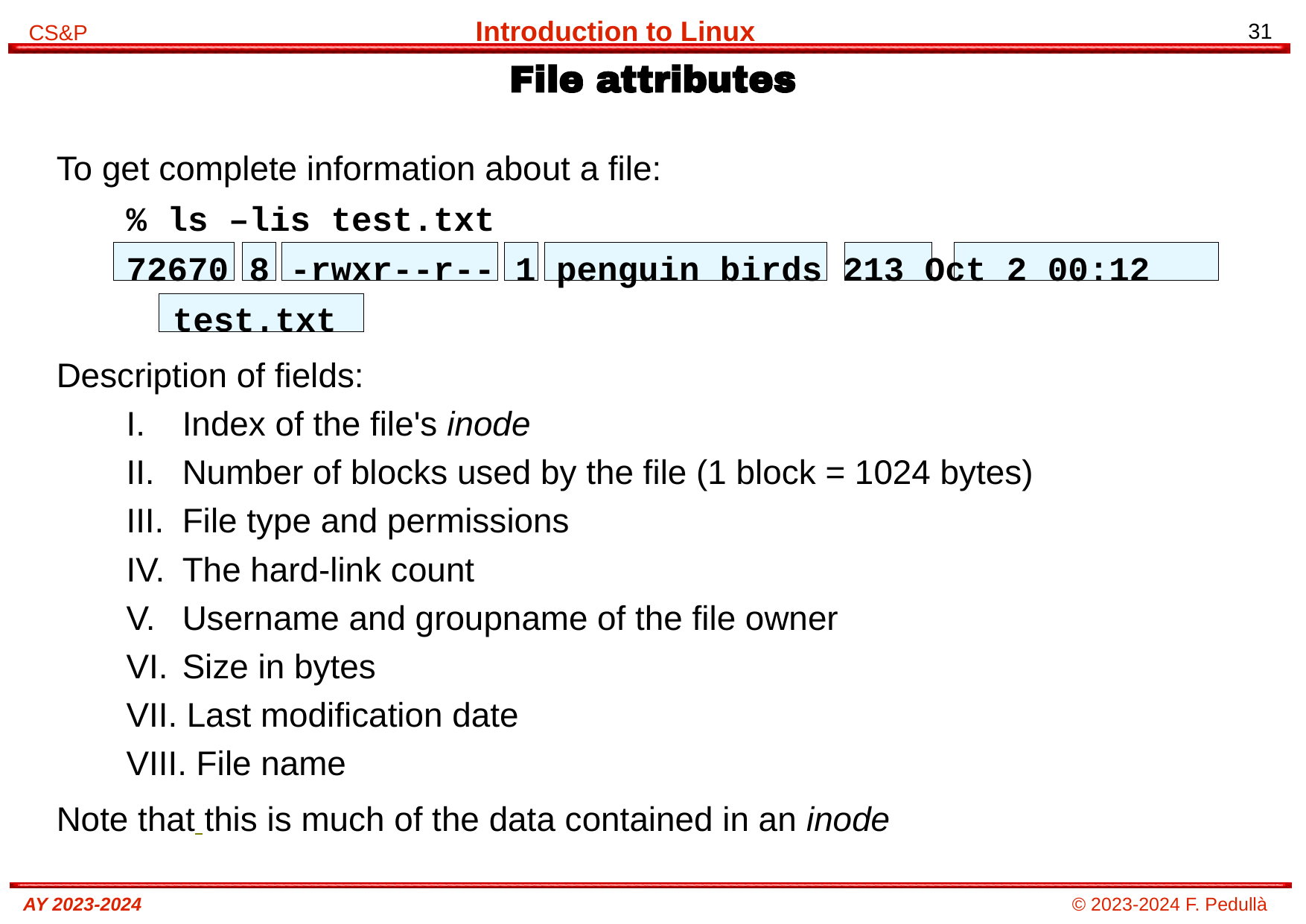

File attributes
# To get complete information about a file:
% ls –lis test.txt
72670 8 -rwxr--r-- 1 penguin birds 213 Oct 2 00:12 test.txt
Description of fields:
 Index of the file's inode
 Number of blocks used by the file (1 block = 1024 bytes)
 File type and permissions
 The hard-link count
 Username and groupname of the file owner
 Size in bytes
 Last modification date
 File name
Note that this is much of the data contained in an inode